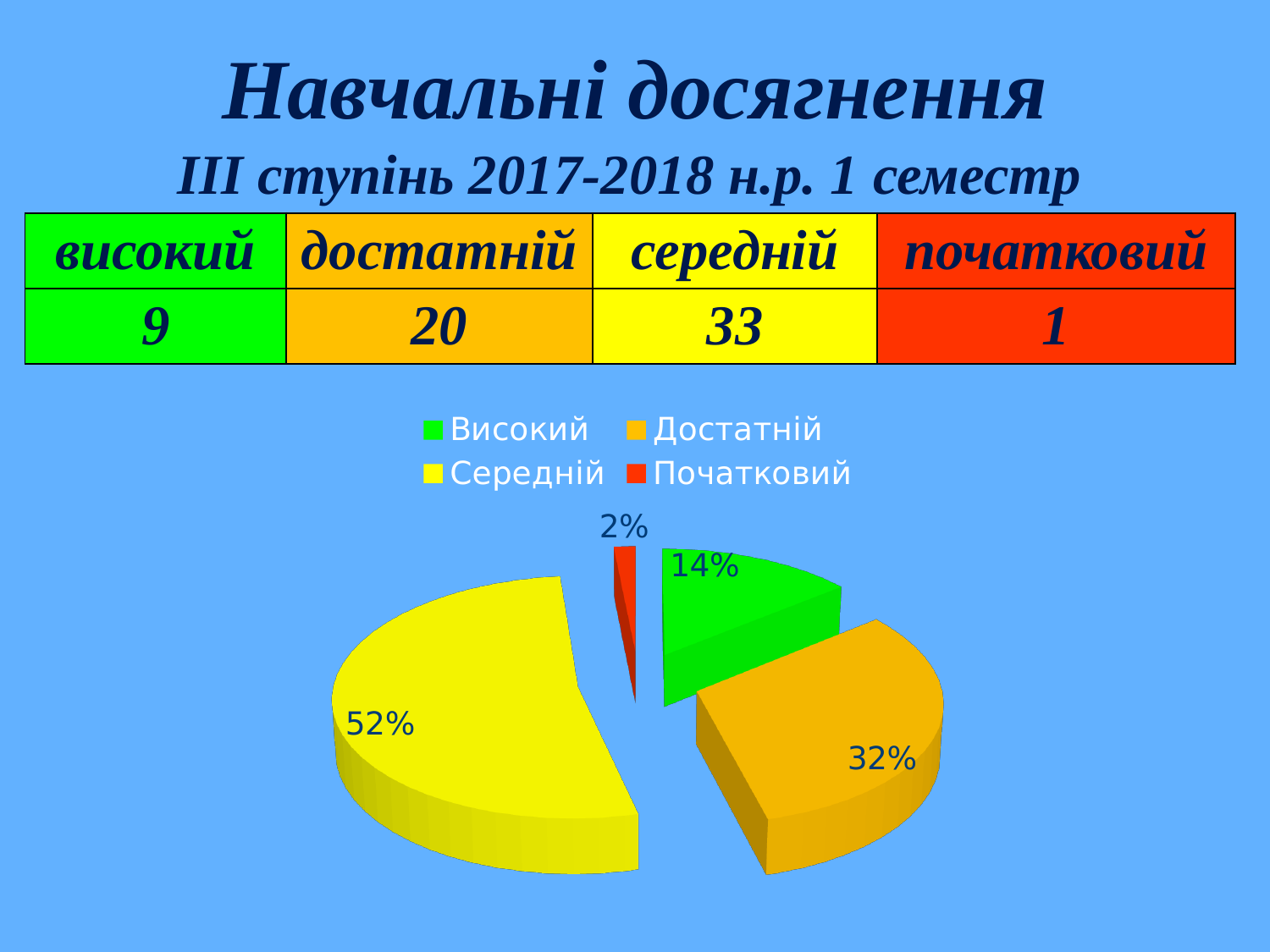

# Навчальні досягнення
| ІІІ ступінь 2017-2018 н.р. 1 семестр |  |  |  |
| --- | --- | --- | --- |
| високий | достатній | середній | початковий |
| 9 | 20 | 33 | 1 |

[unsupported chart]

[unsupported chart]

[unsupported chart]